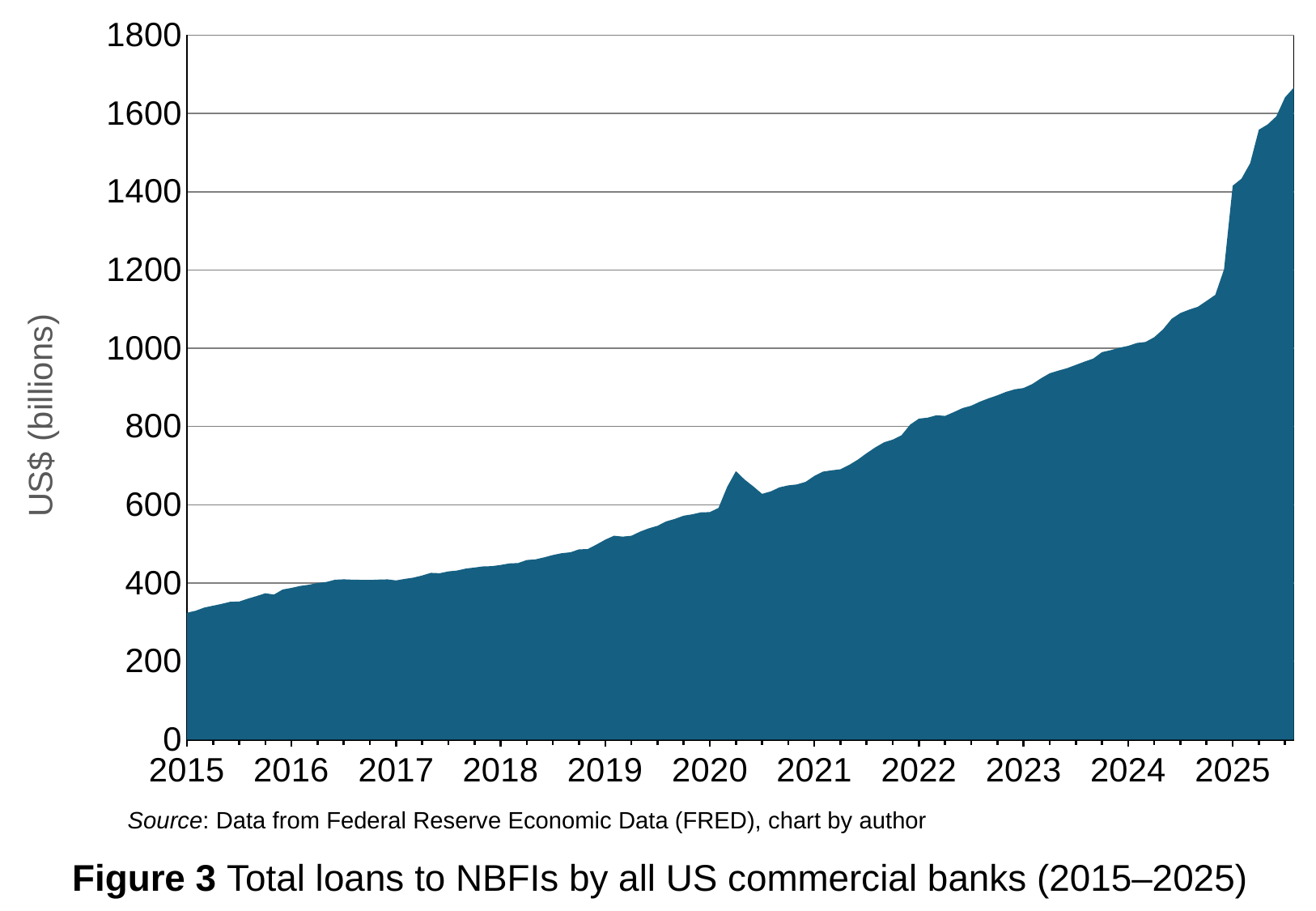

### Chart

| Category |  |
|---|---|
| 42005 | 324.1458 |
| 42036 | 329.2891 |
| 42064 | 337.5239 |
| 42095 | 342.2584 |
| 42125 | 346.8926 |
| 42156 | 352.3941 |
| 42186 | 352.7704 |
| 42217 | 360.2317 |
| 42248 | 366.8063 |
| 42278 | 374.0723 |
| 42309 | 370.7686 |
| 42339 | 383.6241 |
| 42370 | 387.6747 |
| 42401 | 392.7554 |
| 42430 | 395.7517 |
| 42461 | 400.355 |
| 42491 | 402.8143 |
| 42522 | 408.6124 |
| 42552 | 409.676 |
| 42583 | 408.696 |
| 42614 | 408.3163 |
| 42644 | 407.9484 |
| 42675 | 408.9997 |
| 42705 | 409.5347 |
| 42736 | 406.879 |
| 42767 | 410.7219 |
| 42795 | 413.9053 |
| 42826 | 419.4892 |
| 42856 | 426.1865 |
| 42887 | 425.1925 |
| 42917 | 429.871 |
| 42948 | 432.039 |
| 42979 | 437.0924 |
| 43009 | 439.781 |
| 43040 | 442.6473 |
| 43070 | 443.3147 |
| 43101 | 446.3638 |
| 43132 | 450.3019 |
| 43160 | 451.2313 |
| 43191 | 458.8849 |
| 43221 | 460.6653 |
| 43252 | 465.8054 |
| 43282 | 471.7298 |
| 43313 | 476.3418 |
| 43344 | 478.6746 |
| 43374 | 486.2009 |
| 43405 | 487.0406 |
| 43435 | 498.5395 |
| 43466 | 510.9747 |
| 43497 | 520.9429 |
| 43525 | 518.808 |
| 43556 | 520.8996 |
| 43586 | 531.4871 |
| 43617 | 539.9007 |
| 43647 | 546.4319 |
| 43678 | 557.6563 |
| 43709 | 563.9305 |
| 43739 | 572.138 |
| 43770 | 575.7628 |
| 43800 | 580.7973 |
| 43831 | 581.3489 |
| 43862 | 592.001 |
| 43891 | 645.8629 |
| 43922 | 686.001 |
| 43952 | 664.4786 |
| 43983 | 646.8997 |
| 44013 | 628.0247 |
| 44044 | 634.268 |
| 44075 | 644.5728 |
| 44105 | 649.6026 |
| 44136 | 652.0897 |
| 44166 | 658.6657 |
| 44197 | 673.7701 |
| 44228 | 684.812 |
| 44256 | 688.1498 |
| 44287 | 690.7711 |
| 44317 | 701.9105 |
| 44348 | 715.6222 |
| 44378 | 731.8811 |
| 44409 | 746.7465 |
| 44440 | 759.7453 |
| 44470 | 766.5642 |
| 44501 | 777.7779 |
| 44531 | 805.005 |
| 44562 | 820.1717 |
| 44593 | 822.5559 |
| 44621 | 828.6924 |
| 44652 | 827.0703 |
| 44682 | 836.7471 |
| 44713 | 847.0488 |
| 44743 | 853.151 |
| 44774 | 863.6558 |
| 44805 | 872.2206 |
| 44835 | 879.7735 |
| 44866 | 888.6708 |
| 44896 | 895.2179 |
| 44927 | 898.5272 |
| 44958 | 908.561 |
| 44986 | 923.1686 |
| 45017 | 936.115 |
| 45047 | 942.9672 |
| 45078 | 949.1152 |
| 45108 | 957.5637 |
| 45139 | 965.9219 |
| 45170 | 973.6278 |
| 45200 | 990.0786 |
| 45231 | 995.0971 |
| 45261 | 1001.5114 |
| 45292 | 1006.0677 |
| 45323 | 1013.5705 |
| 45352 | 1016.0691 |
| 45383 | 1028.3086 |
| 45413 | 1048.31 |
| 45444 | 1075.3764 |
| 45474 | 1090.0388 |
| 45505 | 1098.6982 |
| 45536 | 1106.0015 |
| 45566 | 1121.077 |
| 45597 | 1136.457 |
| 45627 | 1201.3032 |
| 45658 | 1415.2339 |
| 45689 | 1433.0985 |
| 45717 | 1472.6212 |
| 45748 | 1558.4605 |
| 45778 | 1571.6057 |
| 45809 | 1592.5089 |
| 45839 | 1640.9628 |
| 45870 | 1665.7967 |
Source: Data from Federal Reserve Economic Data (FRED), chart by author
Figure 3 Total loans to NBFIs by all US commercial banks (2015–2025)